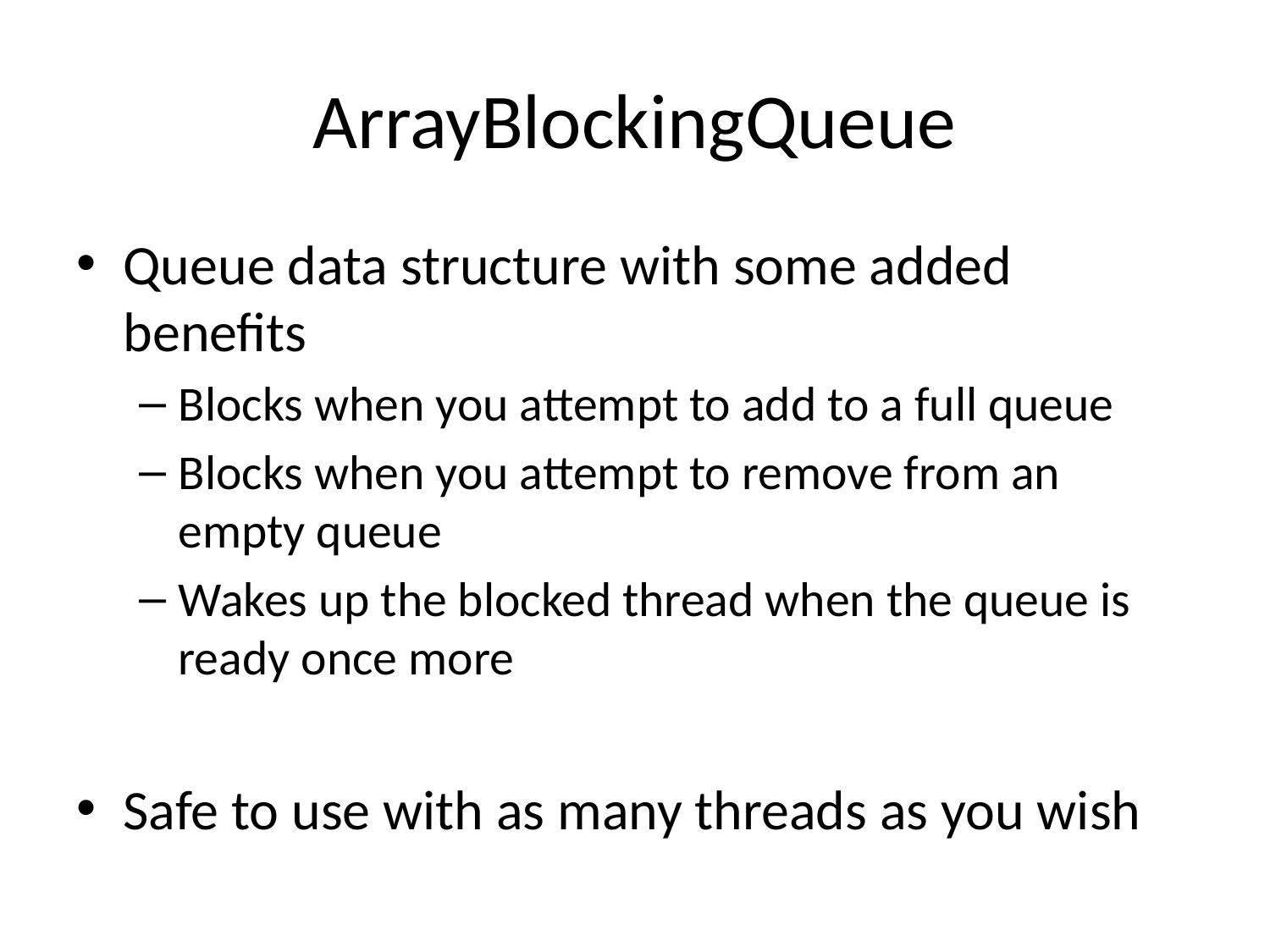

# ArrayBlockingQueue
Queue data structure with some added benefits
Blocks when you attempt to add to a full queue
Blocks when you attempt to remove from an empty queue
Wakes up the blocked thread when the queue is ready once more

Safe to use with as many threads as you wish